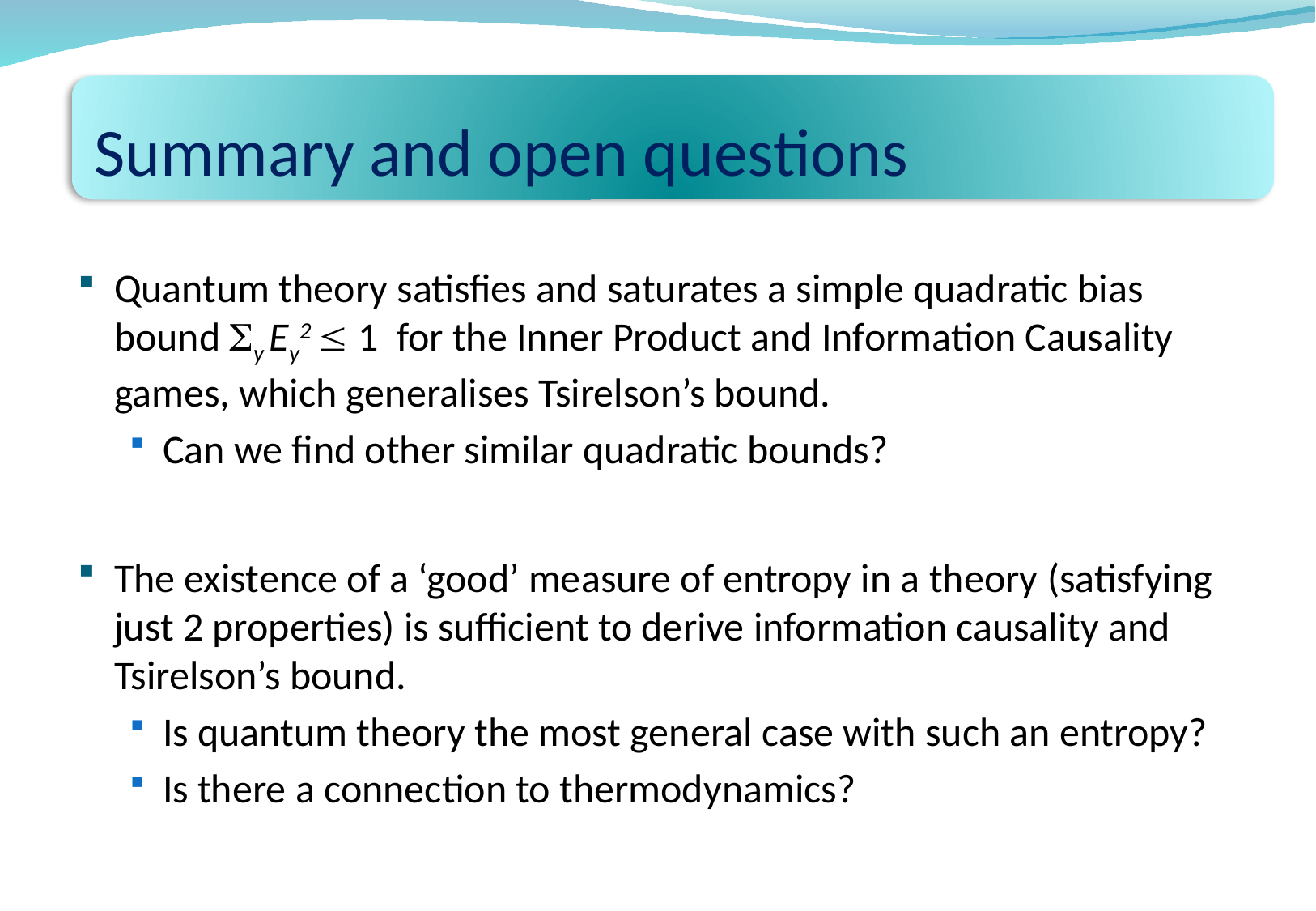

# Summary and open questions
Quantum theory satisfies and saturates a simple quadratic bias bound Σy Ey2 ≤ 1  for the Inner Product and Information Causality games, which generalises Tsirelson’s bound.
Can we find other similar quadratic bounds?

The existence of a ‘good’ measure of entropy in a theory (satisfying just 2 properties) is sufficient to derive information causality and Tsirelson’s bound.
Is quantum theory the most general case with such an entropy?
Is there a connection to thermodynamics?